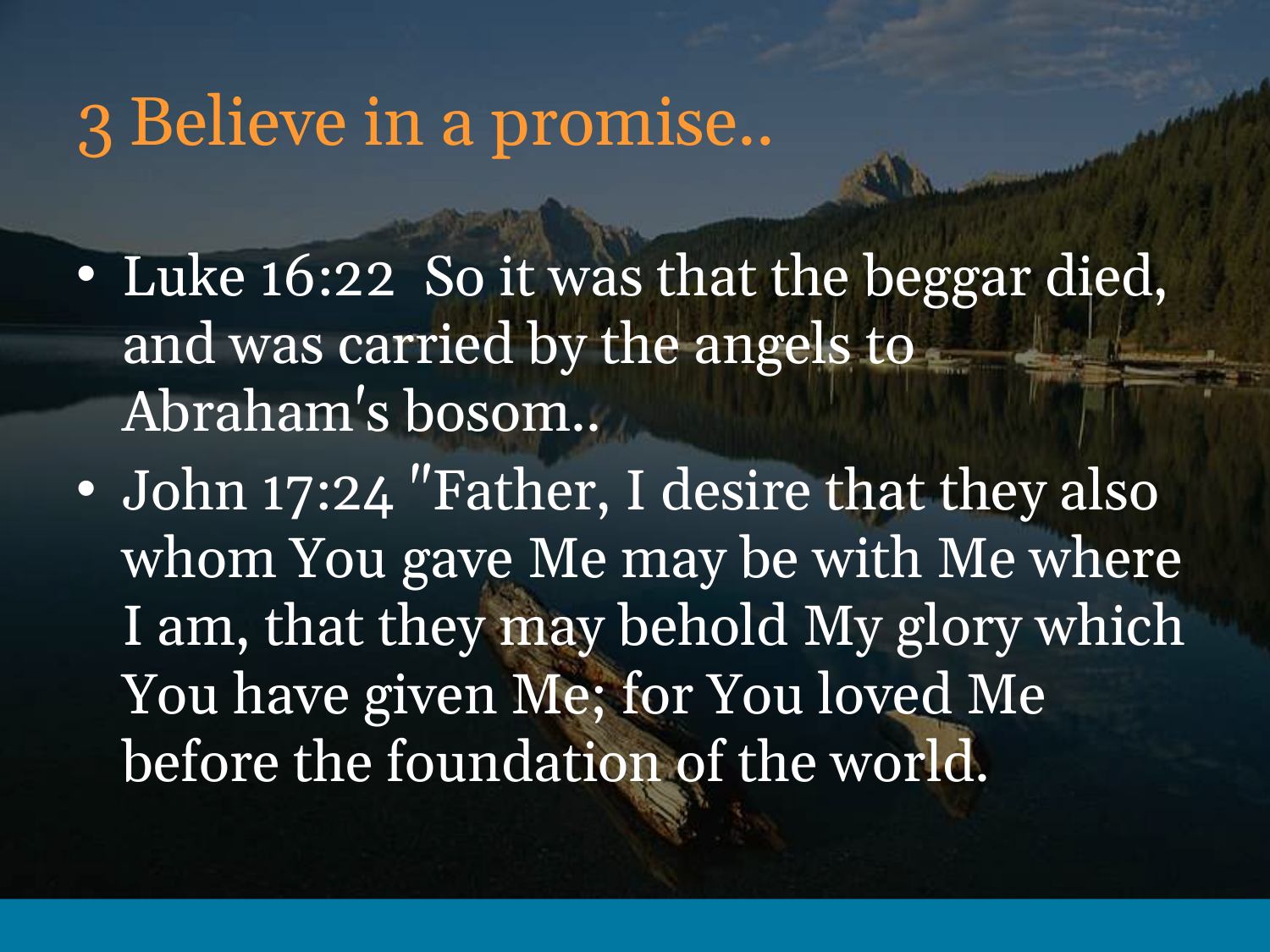

# 3 Believe in a promise..
Luke 16:22  So it was that the beggar died, and was carried by the angels to Abraham's bosom..
John 17:24 "Father, I desire that they also whom You gave Me may be with Me where I am, that they may behold My glory which You have given Me; for You loved Me before the foundation of the world.